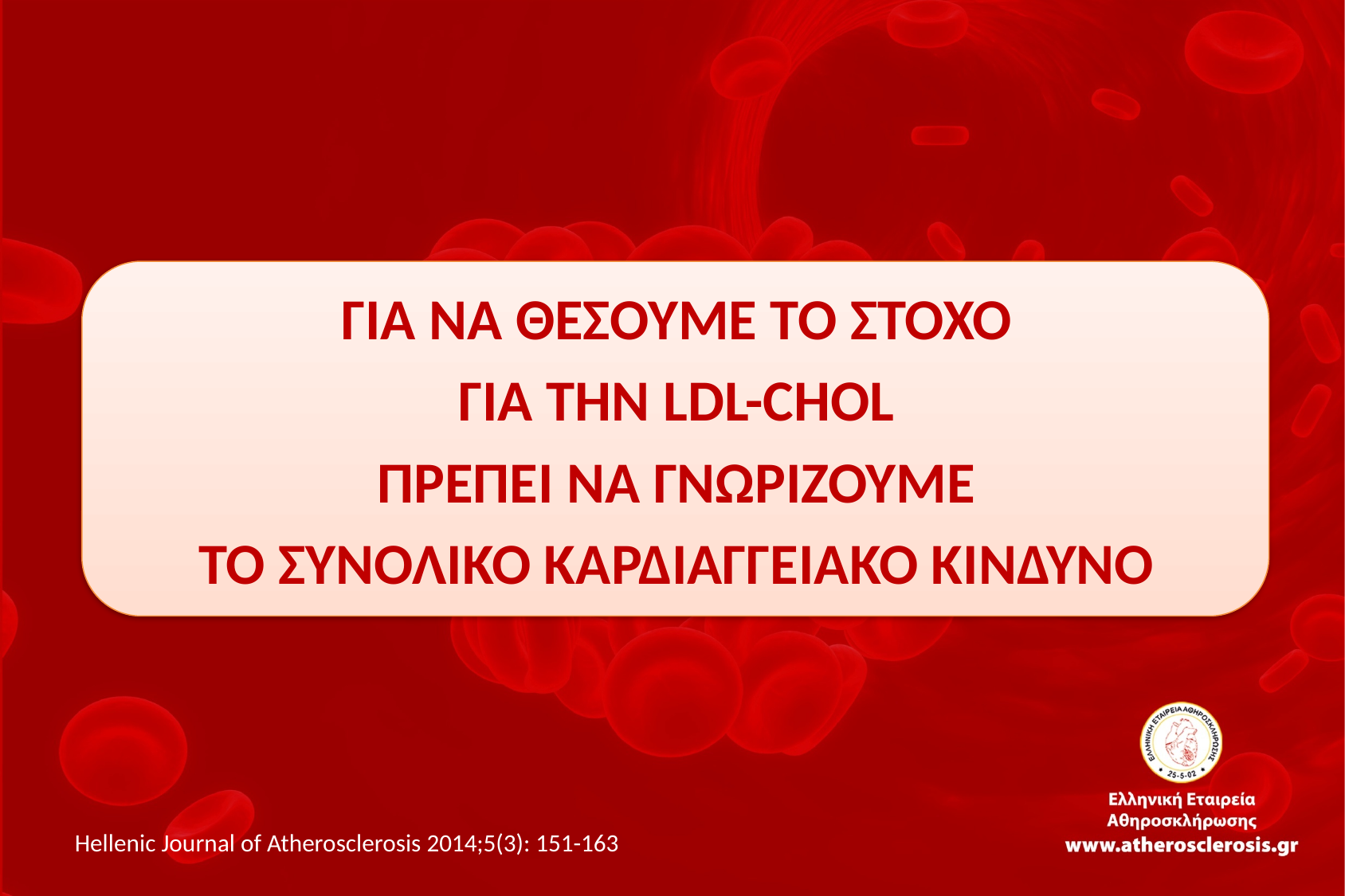

ΓΙΑ ΝΑ ΘΕΣΟΥΜΕ ΤΟ ΣΤΟΧΟ
ΓΙΑ ΤΗΝ LDL-CHOL
ΠΡΕΠΕΙ ΝΑ ΓΝΩΡΙΖΟΥΜΕ
ΤΟ ΣΥΝΟΛΙΚΟ ΚΑΡΔΙΑΓΓΕΙΑΚΟ ΚΙΝΔΥΝΟ
Hellenic Journal of Atherosclerosis 2014;5(3): 151-163